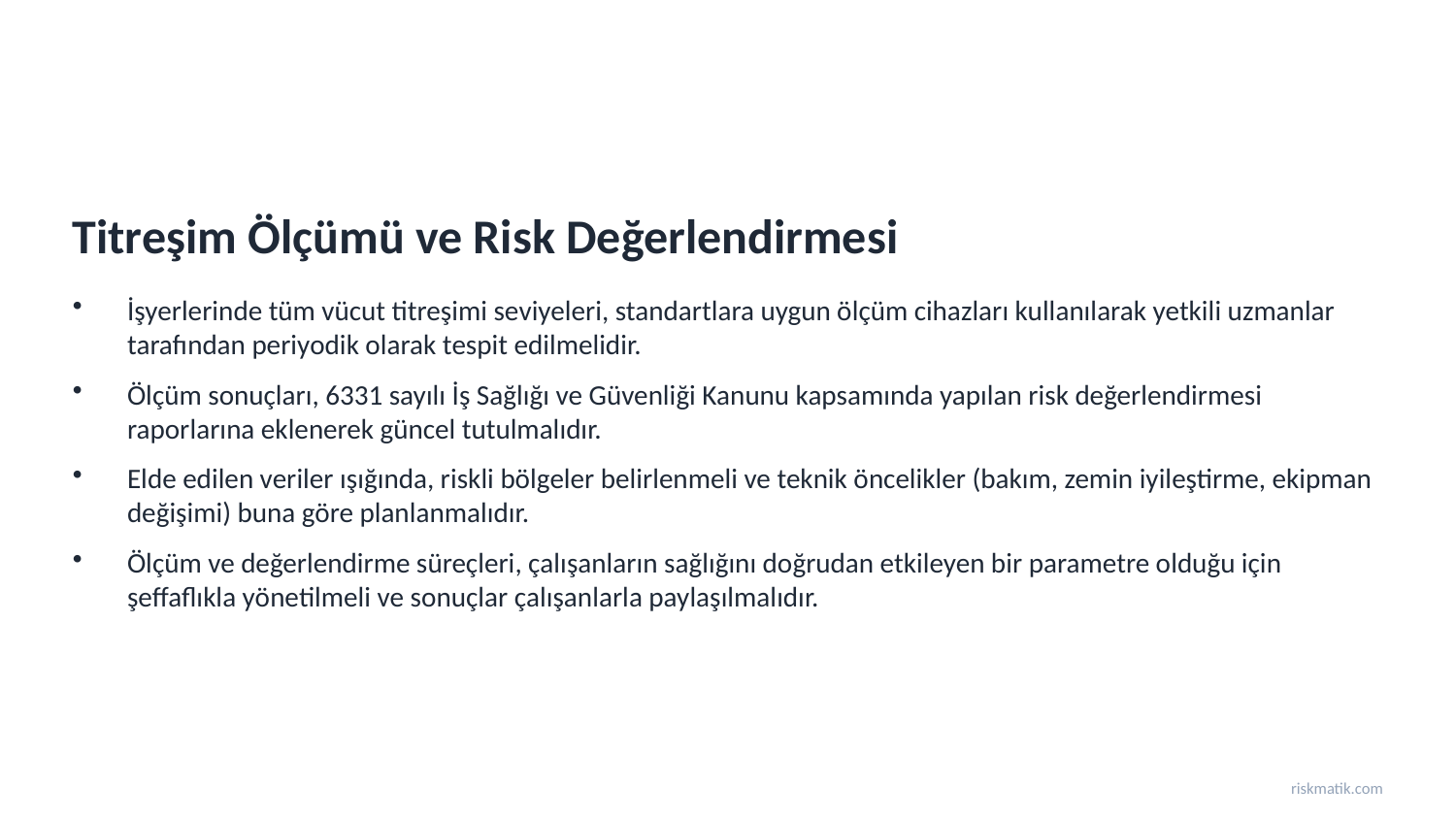

Titreşim Ölçümü ve Risk Değerlendirmesi
İşyerlerinde tüm vücut titreşimi seviyeleri, standartlara uygun ölçüm cihazları kullanılarak yetkili uzmanlar tarafından periyodik olarak tespit edilmelidir.
Ölçüm sonuçları, 6331 sayılı İş Sağlığı ve Güvenliği Kanunu kapsamında yapılan risk değerlendirmesi raporlarına eklenerek güncel tutulmalıdır.
Elde edilen veriler ışığında, riskli bölgeler belirlenmeli ve teknik öncelikler (bakım, zemin iyileştirme, ekipman değişimi) buna göre planlanmalıdır.
Ölçüm ve değerlendirme süreçleri, çalışanların sağlığını doğrudan etkileyen bir parametre olduğu için şeffaflıkla yönetilmeli ve sonuçlar çalışanlarla paylaşılmalıdır.
riskmatik.com